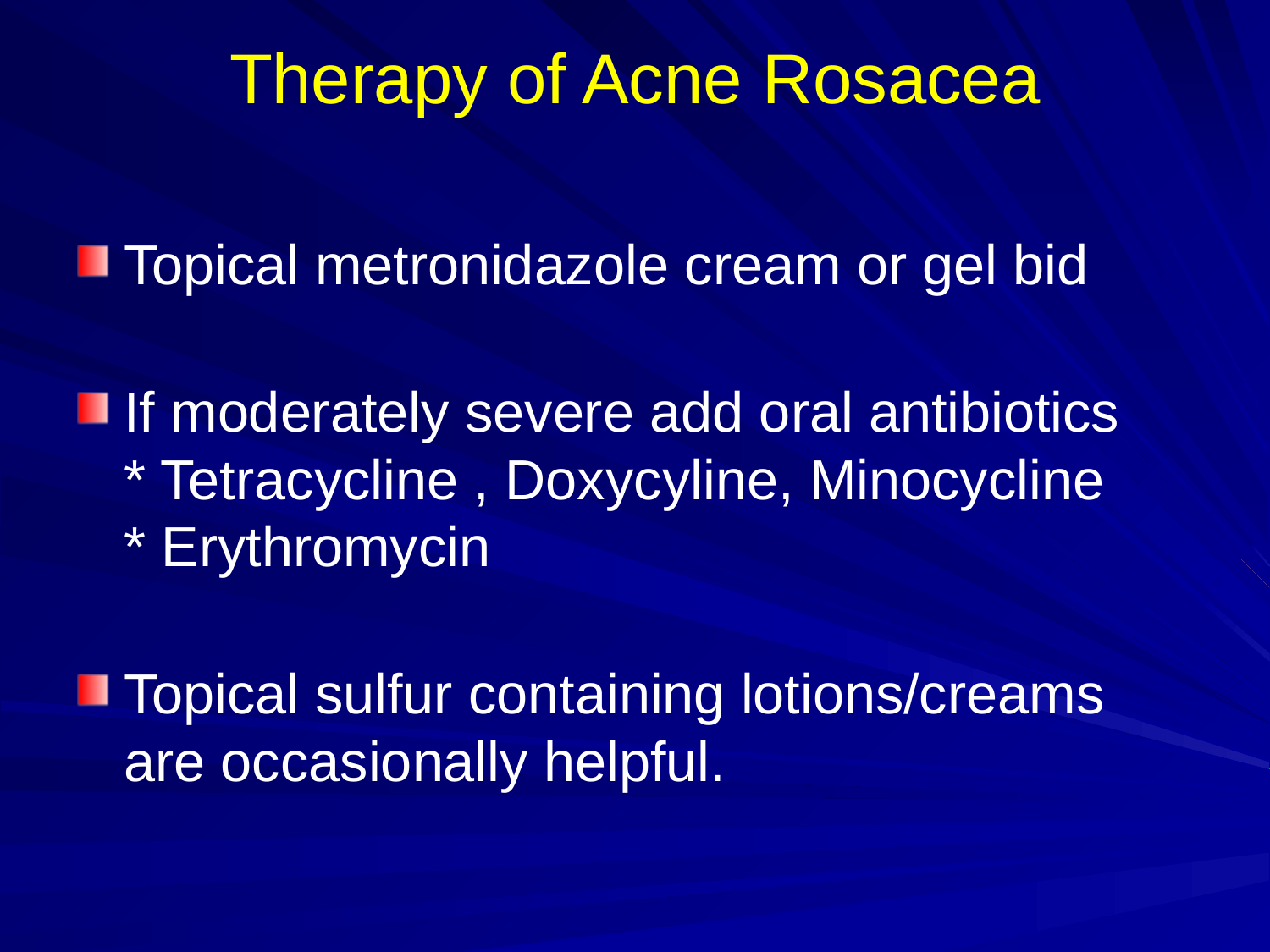

# Therapy of Acne Rosacea
Topical metronidazole cream or gel bid
If moderately severe add oral antibiotics
* Tetracycline , Doxycyline, Minocycline
* Erythromycin
Topical sulfur containing lotions/creams are occasionally helpful.